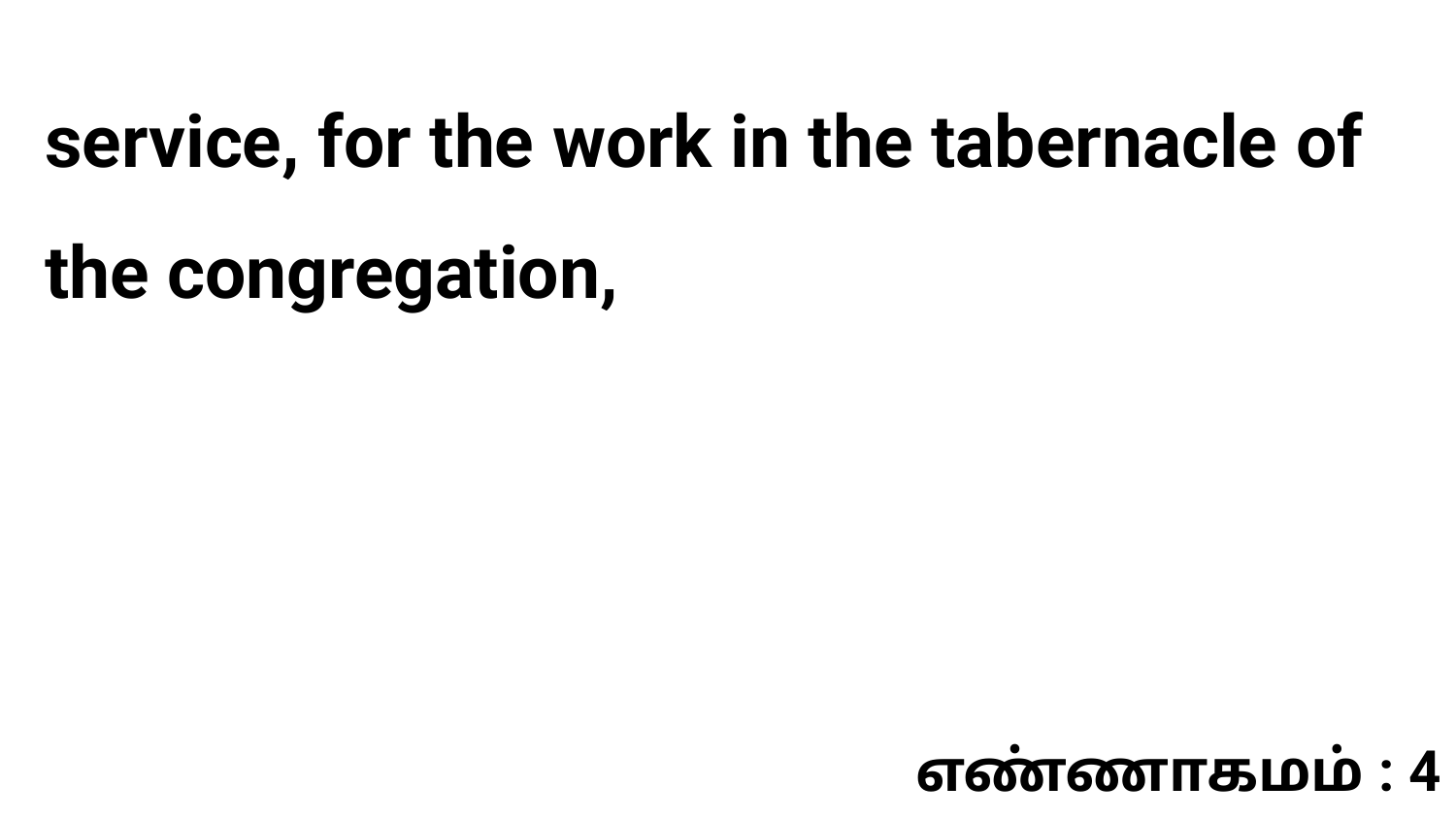

service, for the work in the tabernacle of the congregation,
எண்ணாகமம் : 4